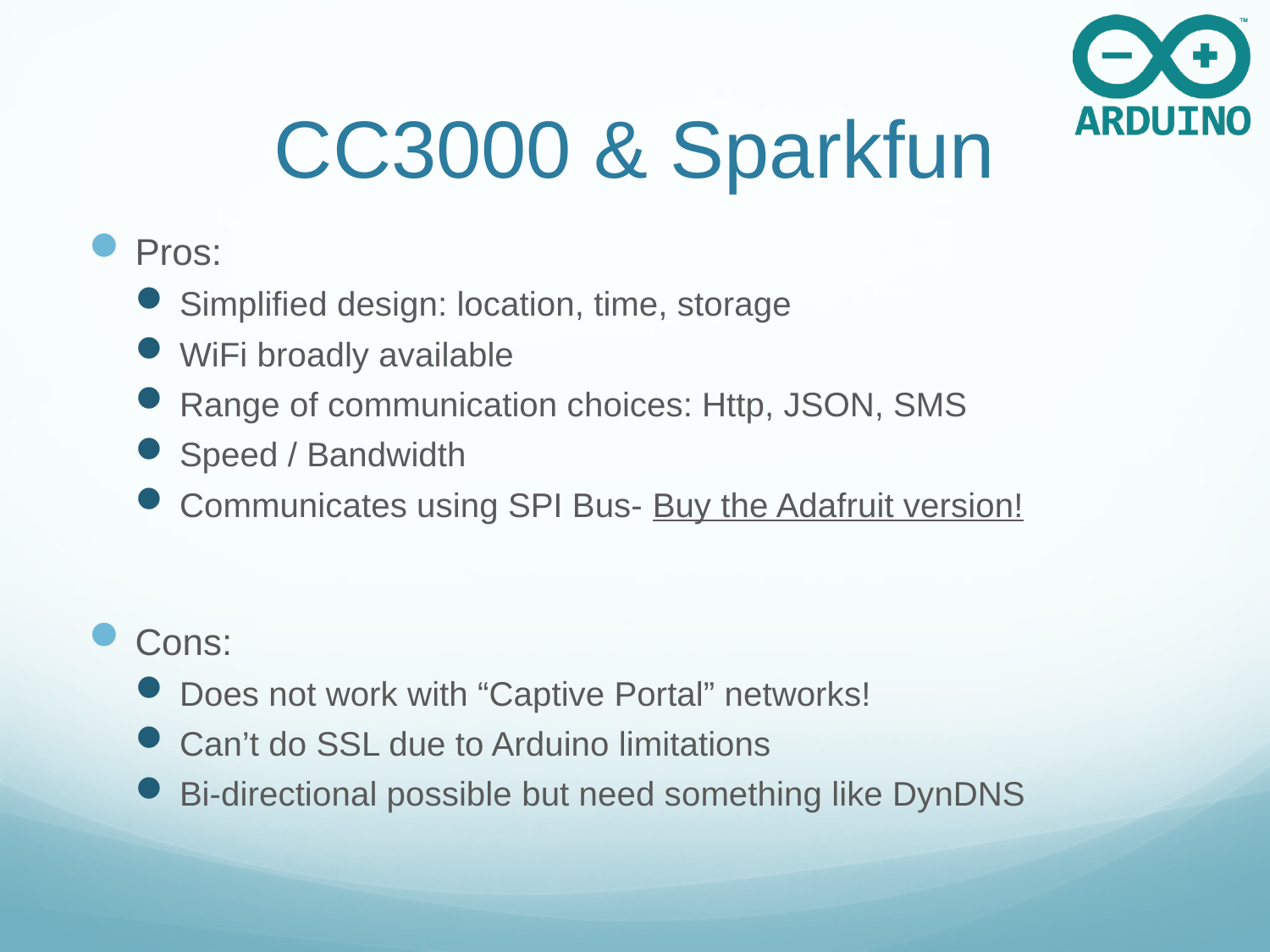

# CC3000 & Sparkfun
Pros:
Simplified design: location, time, storage
WiFi broadly available
Range of communication choices: Http, JSON, SMS
Speed / Bandwidth
Communicates using SPI Bus- Buy the Adafruit version!

Cons:
Does not work with “Captive Portal” networks!
Can’t do SSL due to Arduino limitations
Bi-directional possible but need something like DynDNS